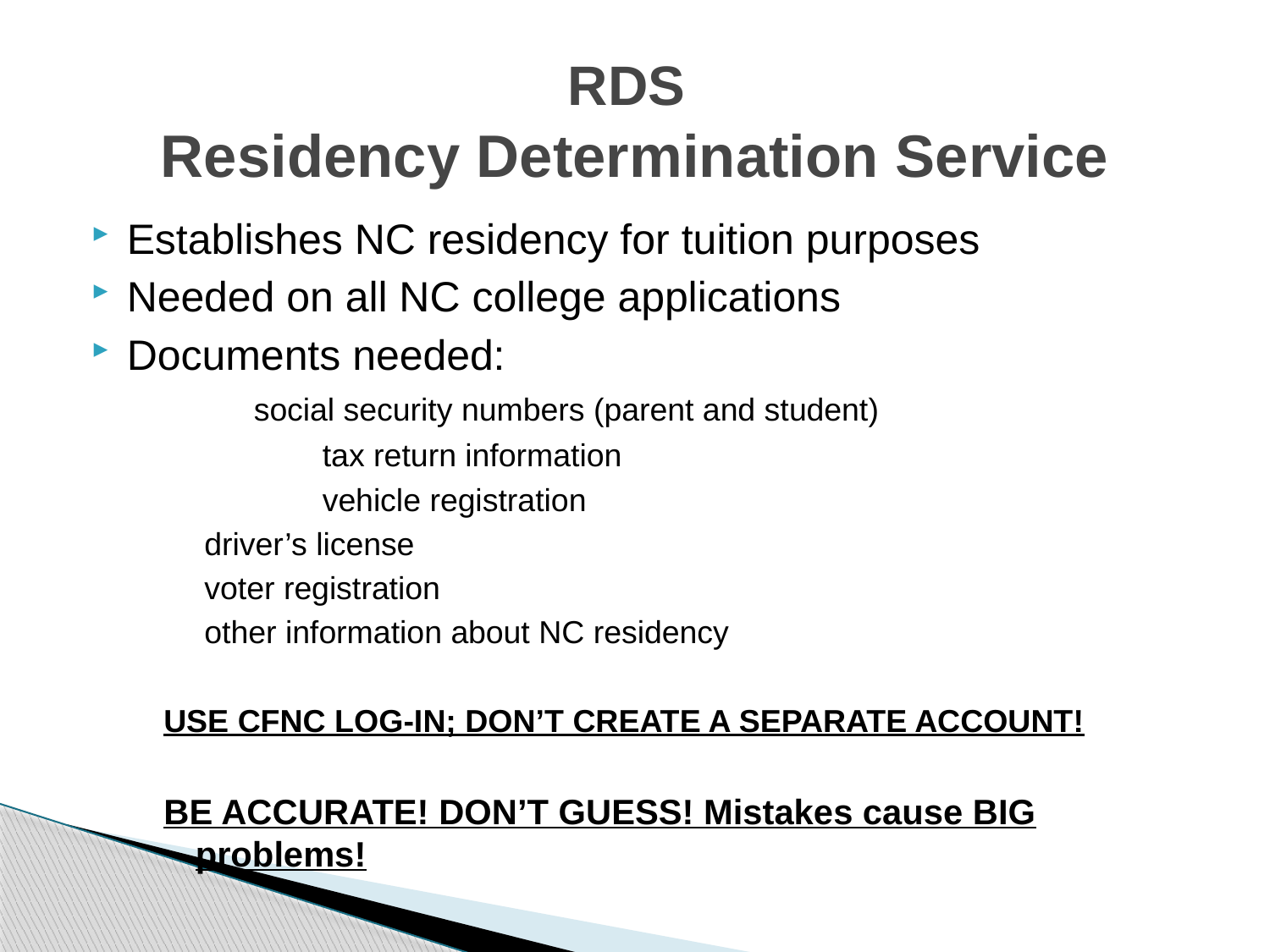

# RDS Residency Determination Service
Establishes NC residency for tuition purposes
Needed on all NC college applications
Documents needed:
	social security numbers (parent and student)
		tax return information
		vehicle registration
	 driver’s license
	 voter registration
	 other information about NC residency

USE CFNC LOG-IN; DON’T CREATE A SEPARATE ACCOUNT!

BE ACCURATE! DON’T GUESS! Mistakes cause BIG problems!